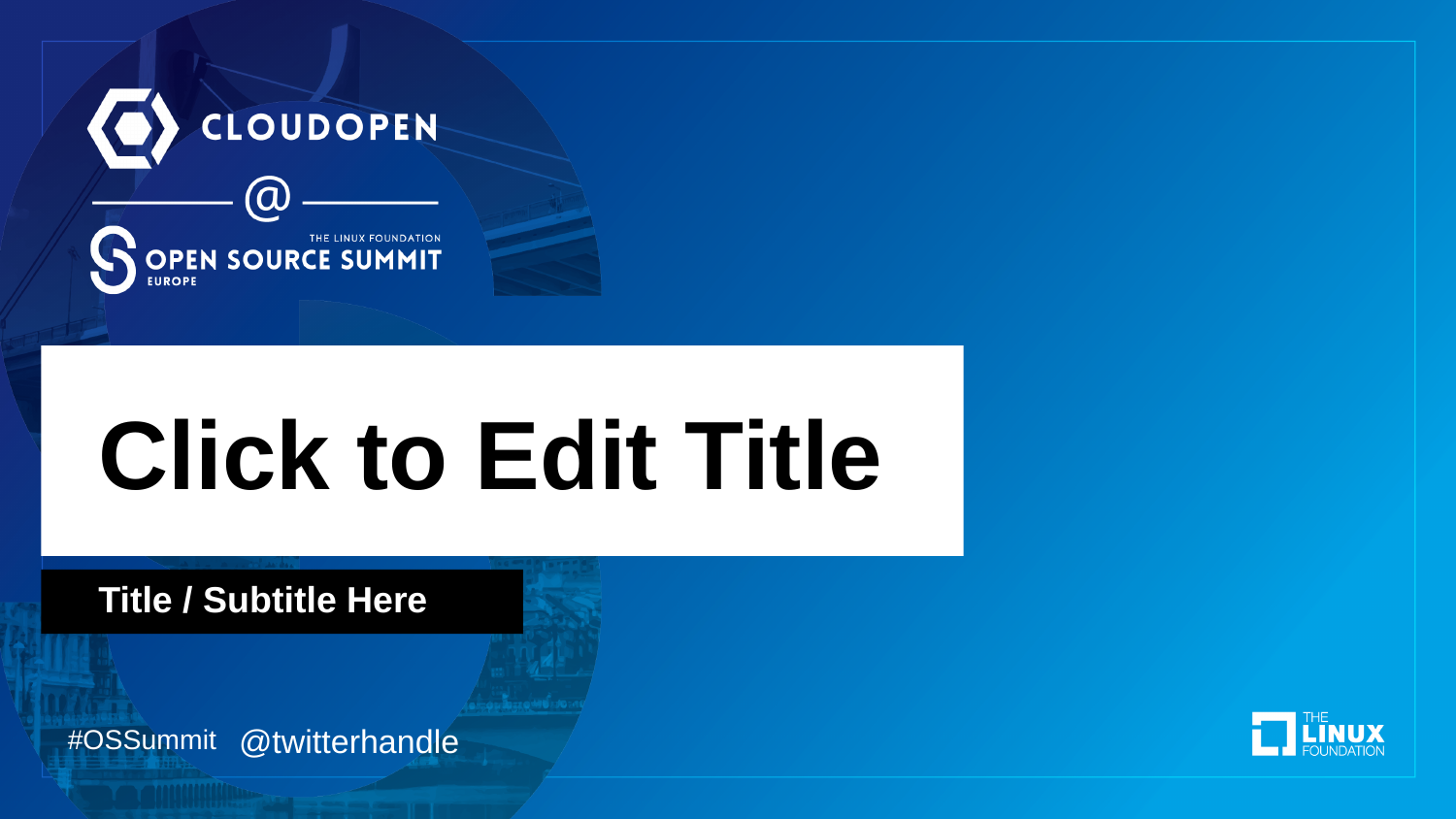

Click to Edit Title
Title / Subtitle Here
#OSSummit
@twitterhandle